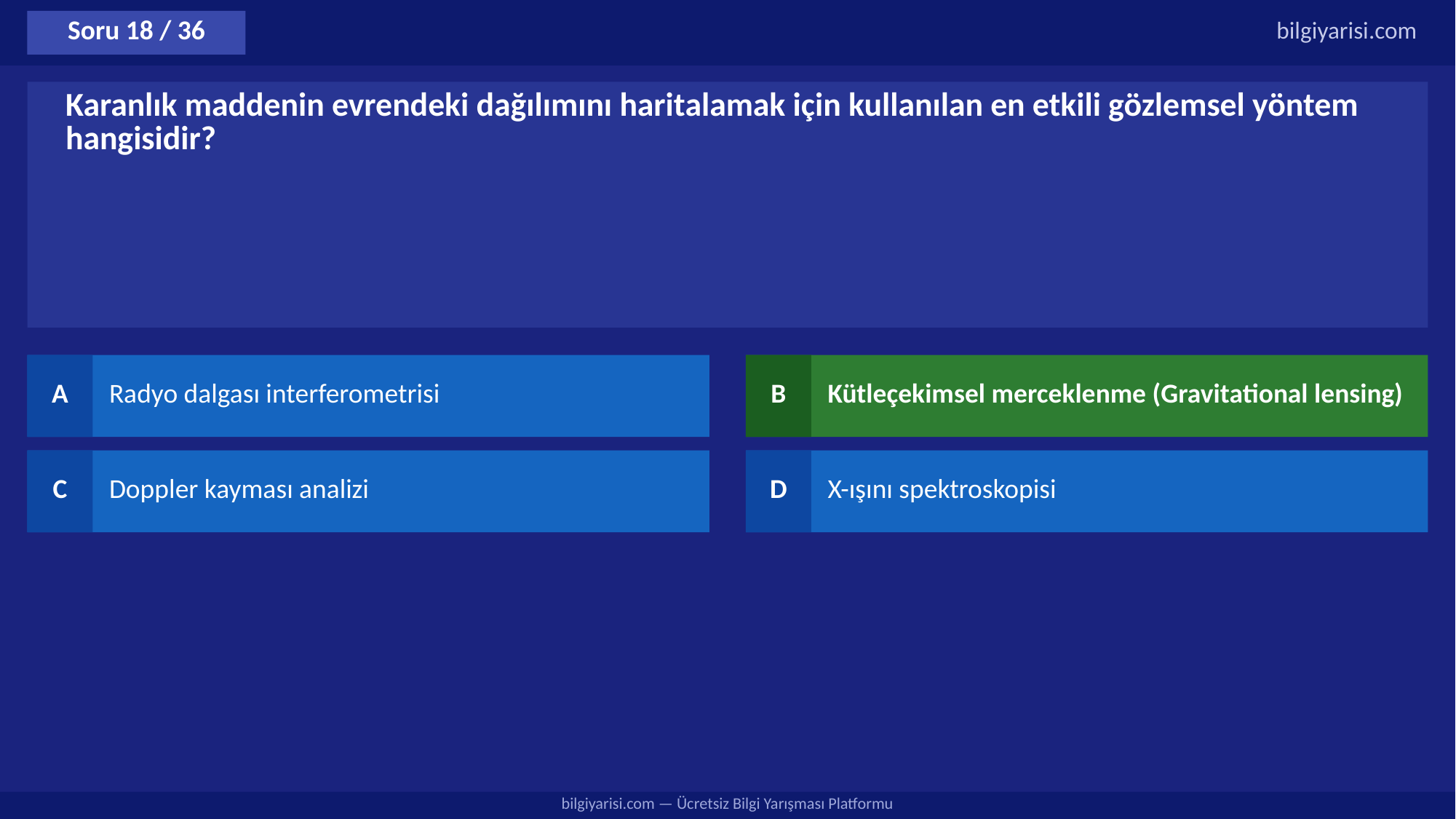

Soru 18 / 36
bilgiyarisi.com

Karanlık maddenin evrendeki dağılımını haritalamak için kullanılan en etkili gözlemsel yöntem hangisidir?

A
Radyo dalgası interferometrisi

B
Kütleçekimsel merceklenme (Gravitational lensing)

C
Doppler kayması analizi

D
X-ışını spektroskopisi
bilgiyarisi.com — Ücretsiz Bilgi Yarışması Platformu